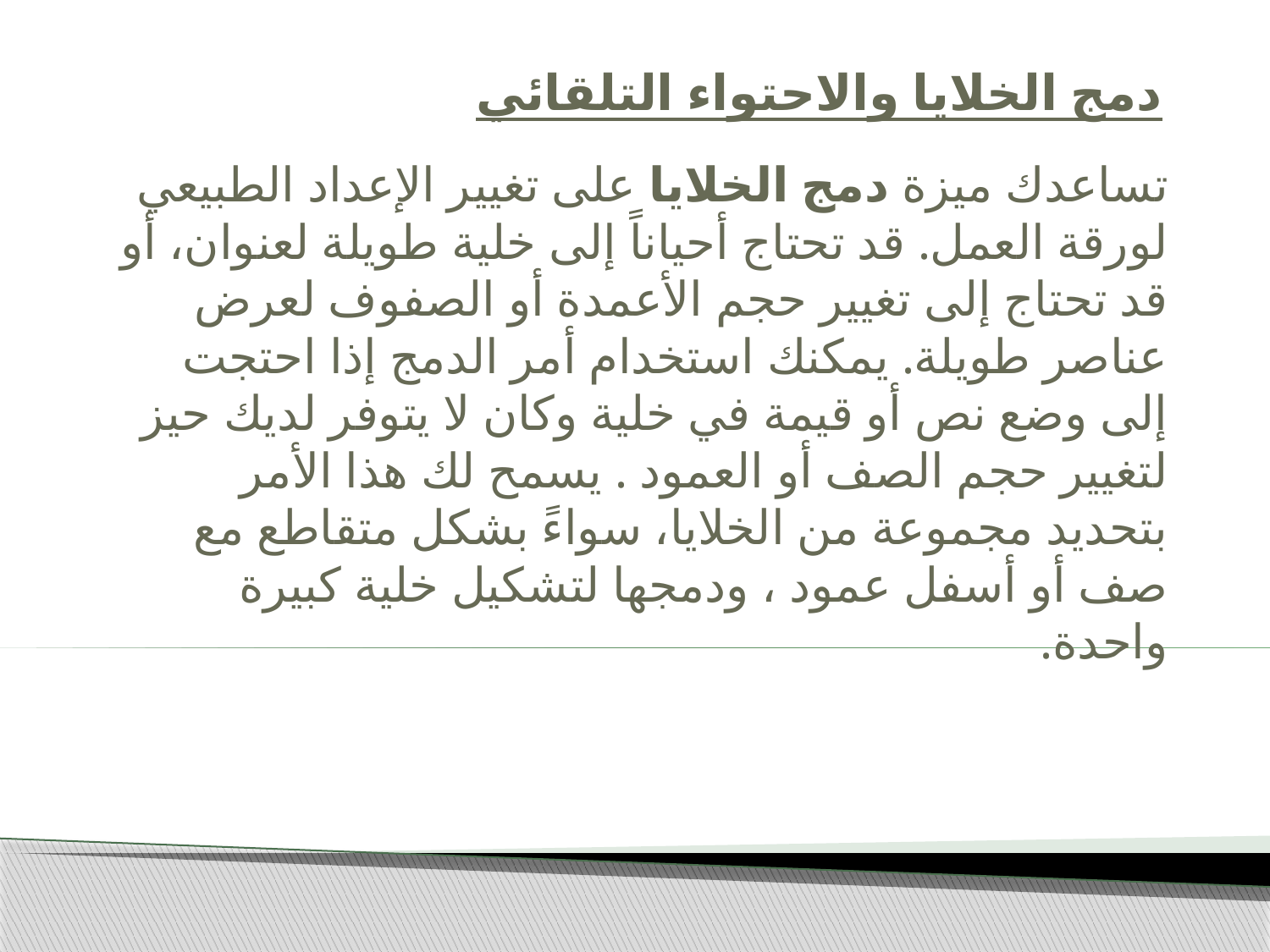

# دمج الخلايا والاحتواء التلقائي
تساعدك ميزة دمج الخلايا على تغيير الإعداد الطبيعي لورقة العمل. قد تحتاج أحياناً إلى خلية طويلة لعنوان، أو قد تحتاج إلى تغيير حجم الأعمدة أو الصفوف لعرض عناصر طويلة. يمكنك استخدام أمر الدمج إذا احتجت إلى وضع نص أو قيمة في خلية وكان لا يتوفر لديك حيز لتغيير حجم الصف أو العمود . يسمح لك هذا الأمر بتحديد مجموعة من الخلايا، سواءً بشكل متقاطع مع صف أو أسفل عمود ، ودمجها لتشكيل خلية كبيرة واحدة.